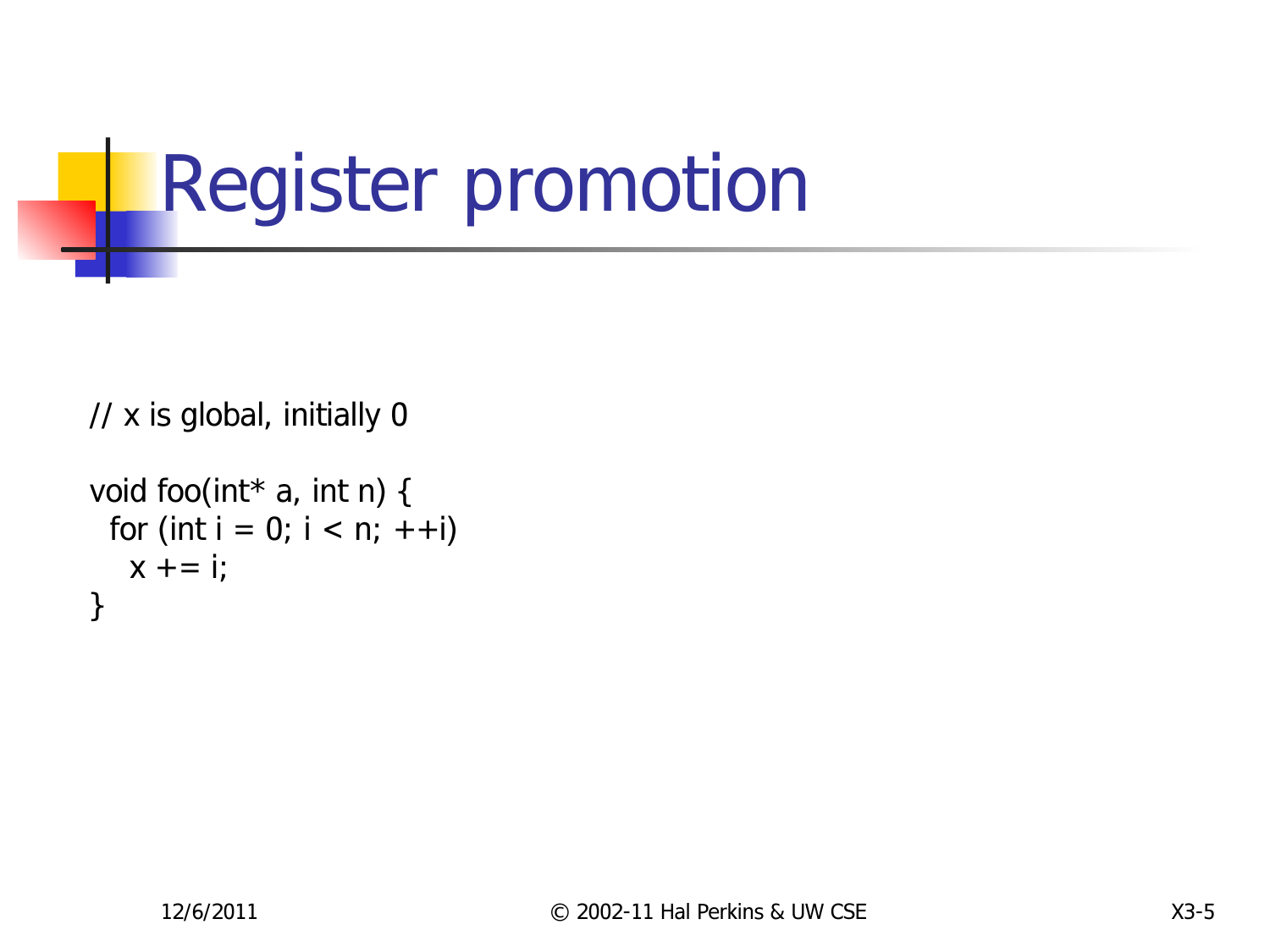

# Register promotion
// x is global, initially 0

void foo(int* a, int n) {
  for (int i = 0; i < n; ++i)
    x += i;
}
12/6/2011
© 2002-11 Hal Perkins & UW CSE
X3-5